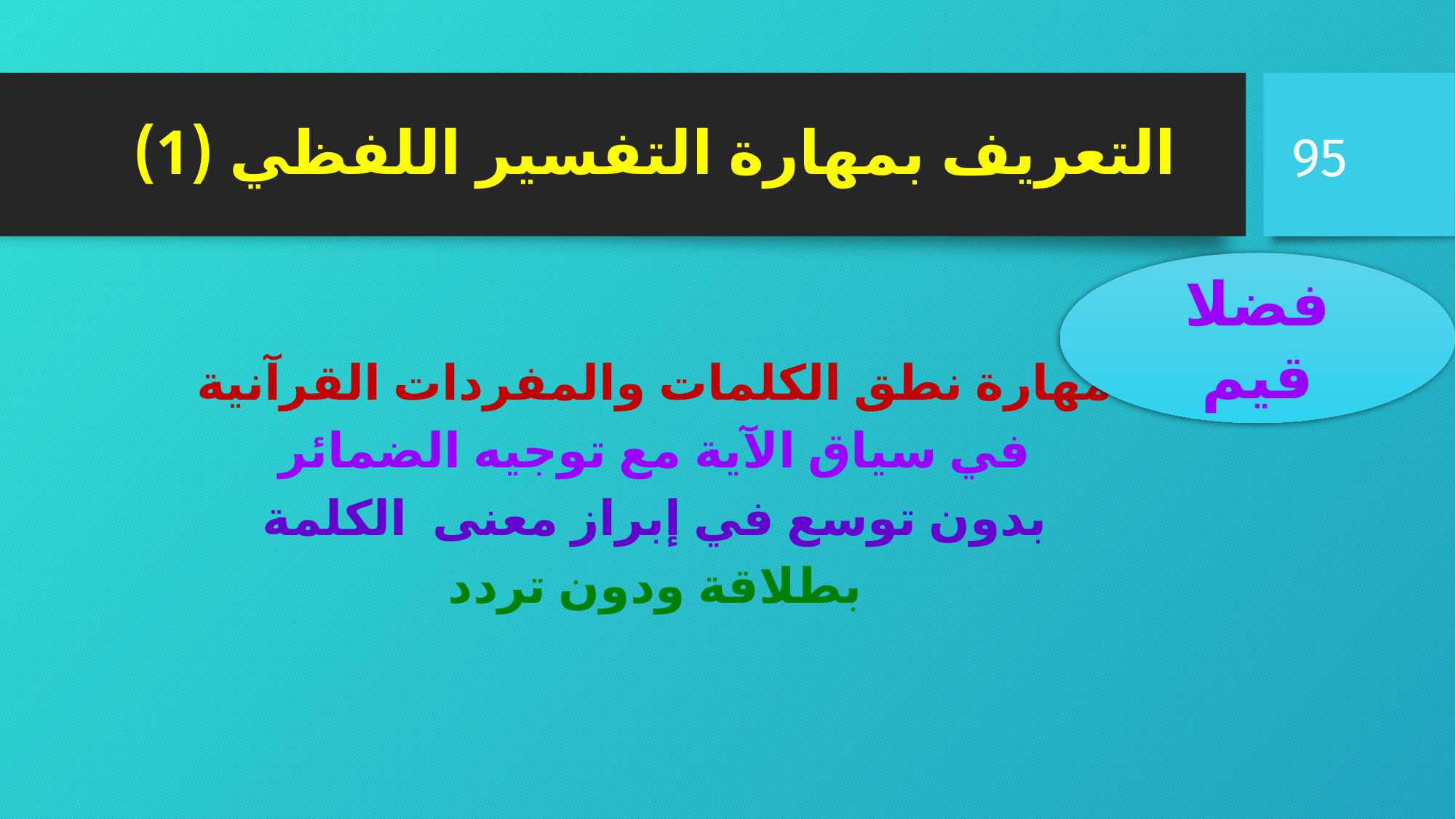

95
# التعريف بمهارة التفسير اللفظي (1)
فضلا قيم

مهارة نطق الكلمات والمفردات القرآنية
 في سياق الآية مع توجيه الضمائر
بدون توسع في إبراز معنى  الكلمة
بطلاقة ودون تردد